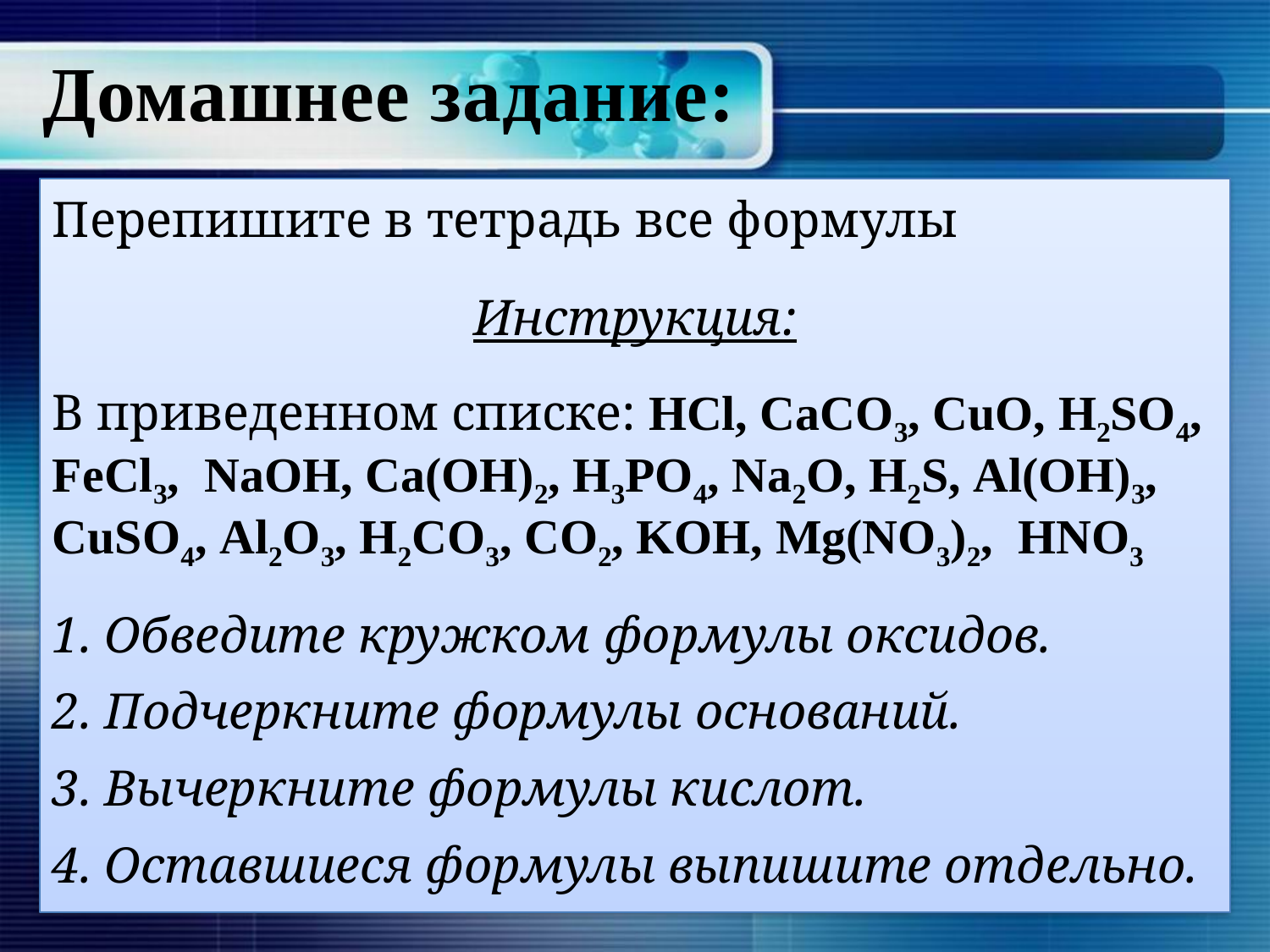

# Домашнее задание:
Перепишите в тетрадь все формулы

Инструкция:

В приведенном списке: HCl, CaCO3, CuO, H2SO4, FeCl3,  NaOH, Ca(OH)2, H3PO4, Na2O, H2S, Al(OH)3, CuSO4, Al2O3, H2CO3, CO2, KOH, Mg(NO3)2,  HNO3

1. Обведите кружком формулы оксидов.
2. Подчеркните формулы оснований.
3. Вычеркните формулы кислот.
4. Оставшиеся формулы выпишите отдельно.